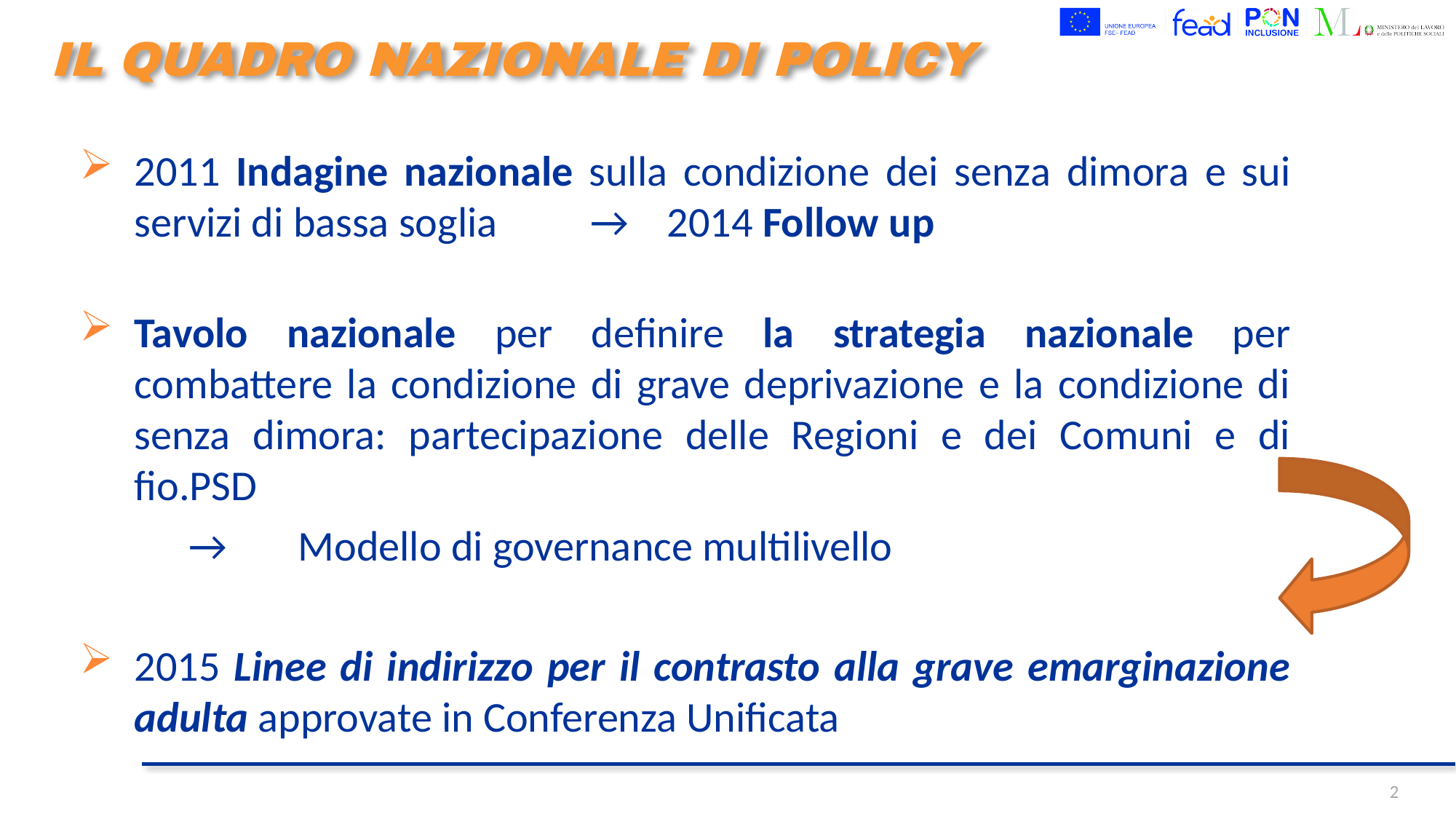

Il quadro nazionale di policy
2011 Indagine nazionale sulla condizione dei senza dimora e sui servizi di bassa soglia	  →    2014 Follow up

Tavolo nazionale per definire la strategia nazionale per combattere la condizione di grave deprivazione e la condizione di senza dimora: partecipazione delle Regioni e dei Comuni e di fio.PSD
	→ 	Modello di governance multilivello

2015 Linee di indirizzo per il contrasto alla grave emarginazione adulta approvate in Conferenza Unificata